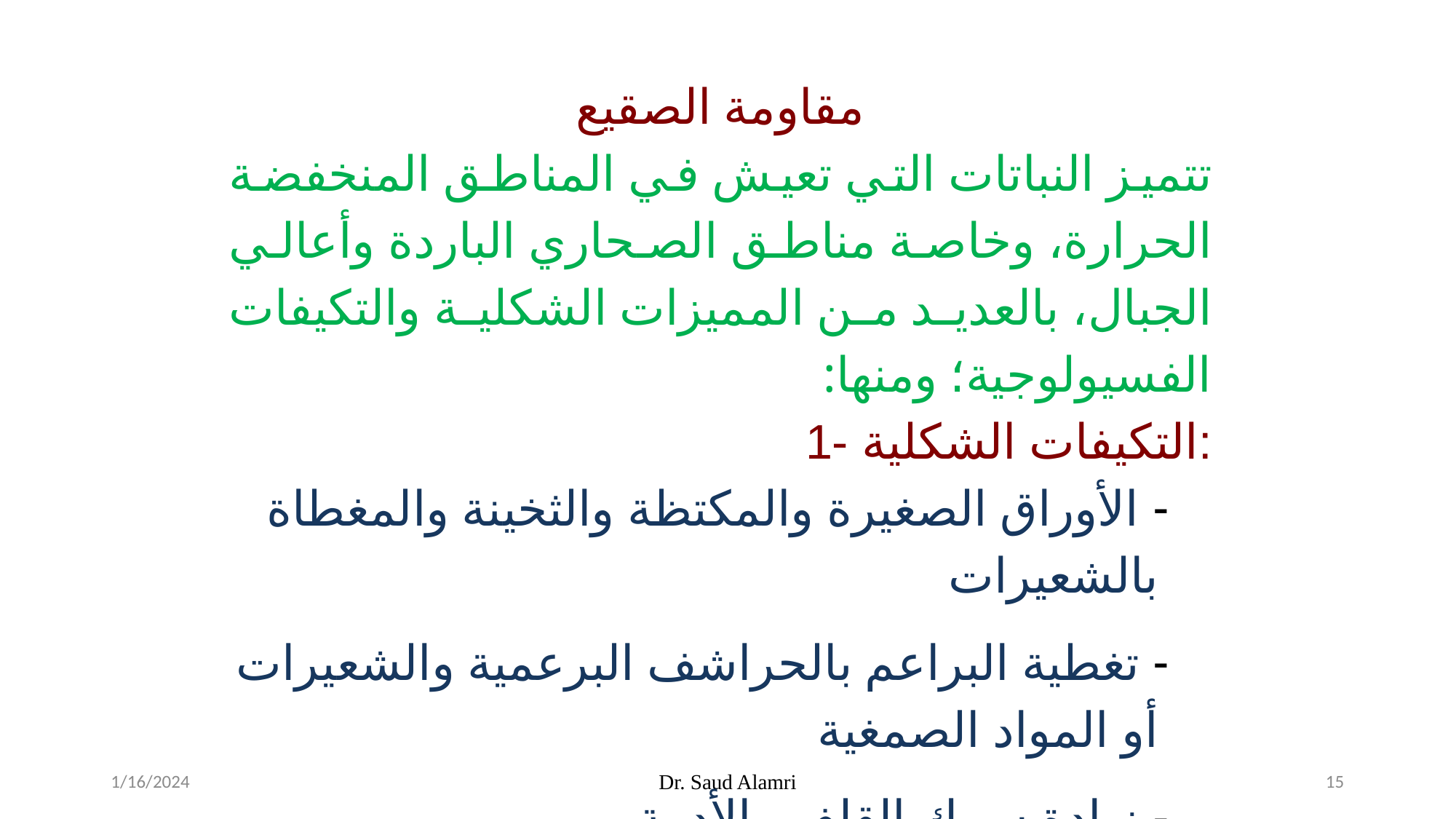

مقاومة الصقيع
تتميز النباتات التي تعيش في المناطق المنخفضة الحرارة، وخاصة مناطق الصحاري الباردة وأعالي الجبال، بالعديد من المميزات الشكلية والتكيفات الفسيولوجية؛ ومنها:
1- التكيفات الشكلية:
- الأوراق الصغيرة والمكتظة والثخينة والمغطاة بالشعيرات

- تغطية البراعم بالحراشف البرعمية والشعيرات أو المواد الصمغية

- زيادة سمك القلف والأدمة
1/16/2024
Dr. Saud Alamri
15